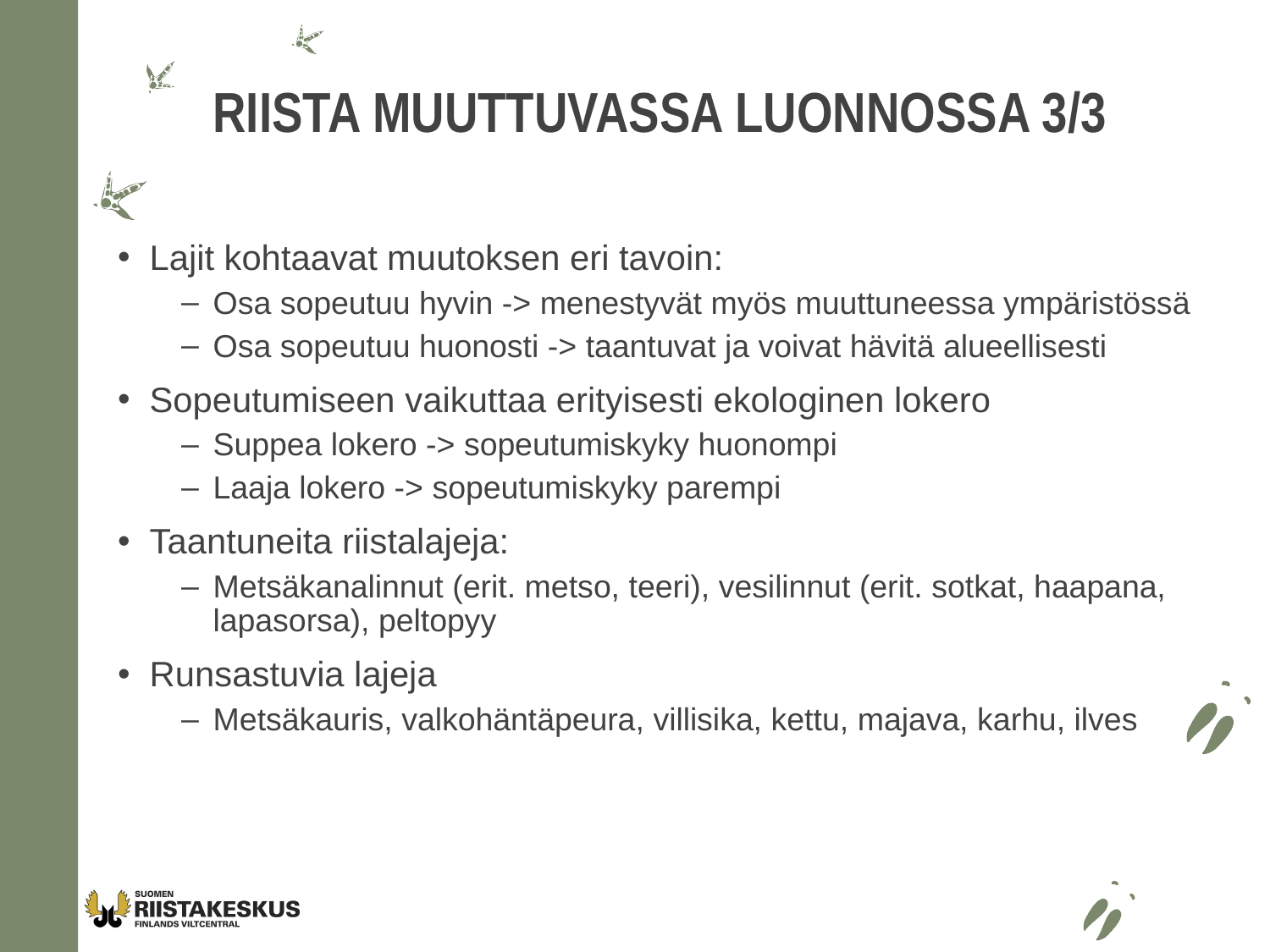

# Riista muuttuvassa luonnossa 3/3

Lajit kohtaavat muutoksen eri tavoin:
Osa sopeutuu hyvin -> menestyvät myös muuttuneessa ympäristössä
Osa sopeutuu huonosti -> taantuvat ja voivat hävitä alueellisesti
Sopeutumiseen vaikuttaa erityisesti ekologinen lokero
Suppea lokero -> sopeutumiskyky huonompi
Laaja lokero -> sopeutumiskyky parempi
Taantuneita riistalajeja:
Metsäkanalinnut (erit. metso, teeri), vesilinnut (erit. sotkat, haapana, lapasorsa), peltopyy
Runsastuvia lajeja
Metsäkauris, valkohäntäpeura, villisika, kettu, majava, karhu, ilves